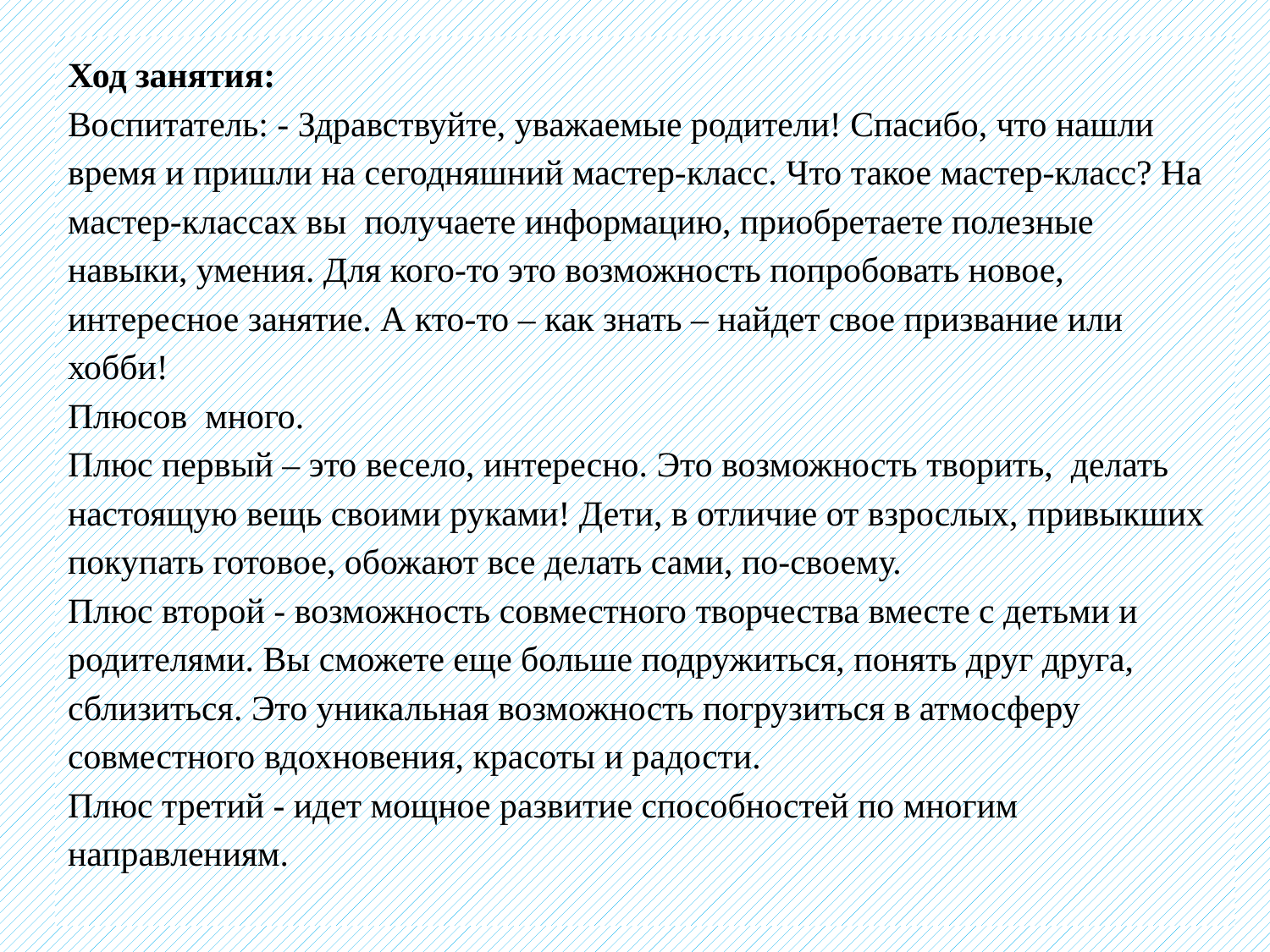

# Ход занятия: Воспитатель: - Здравствуйте, уважаемые родители! Спасибо, что нашли время и пришли на сегодняшний мастер-класс. Что такое мастер-класс? На мастер-классах вы  получаете информацию, приобретаете полезные навыки, умения. Для кого-то это возможность попробовать новое, интересное занятие. А кто-то – как знать – найдет свое призвание или хобби! Плюсов  много.  Плюс первый – это весело, интересно. Это возможность творить,  делать настоящую вещь своими руками! Дети, в отличие от взрослых, привыкших покупать готовое, обожают все делать сами, по-своему. Плюс второй - возможность совместного творчества вместе с детьми и родителями. Вы сможете еще больше подружиться, понять друг друга, сблизиться. Это уникальная возможность погрузиться в атмосферу совместного вдохновения, красоты и радости. Плюс третий - идет мощное развитие способностей по многим направлениям.